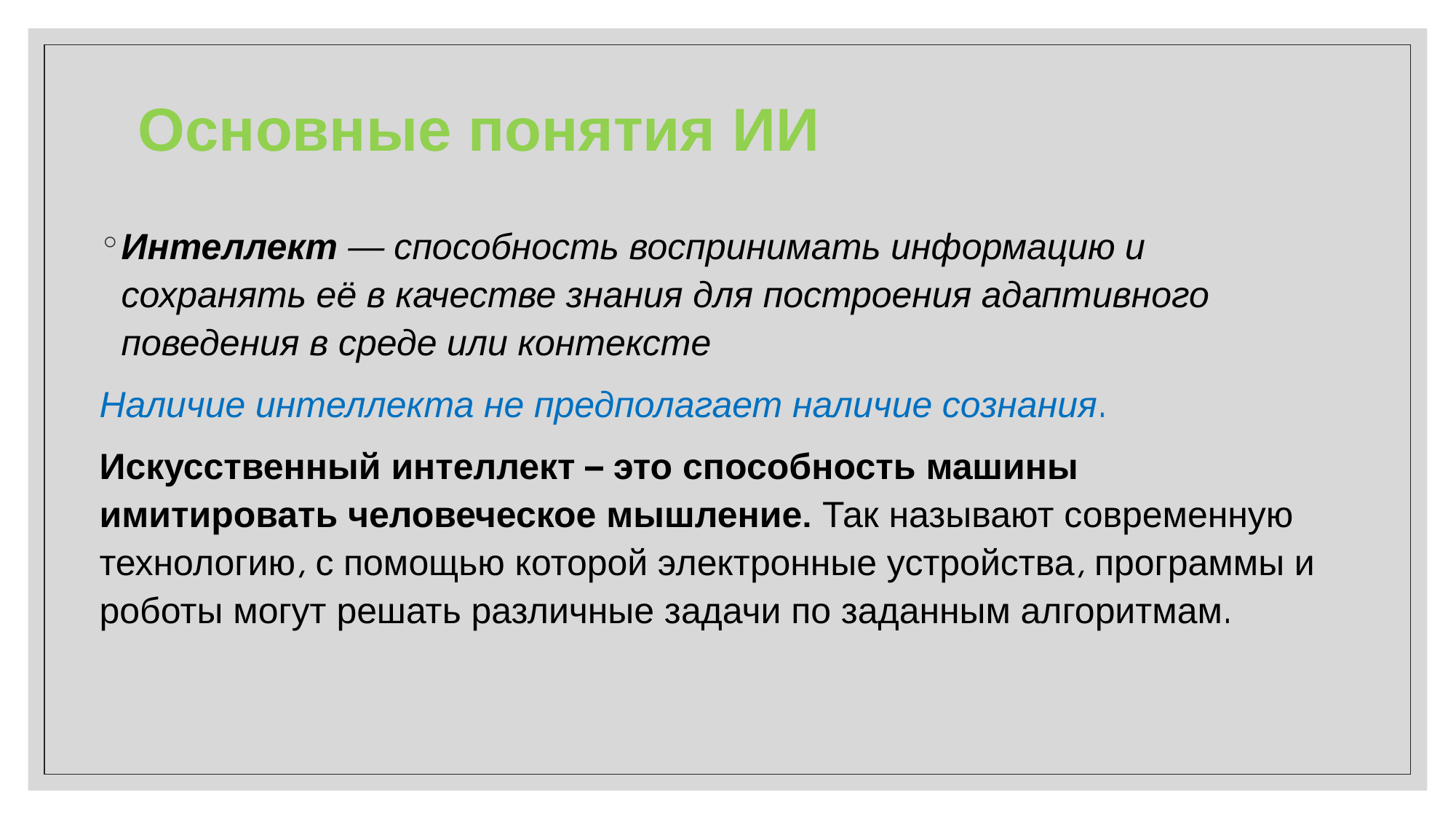

# Основные понятия ИИ
Интеллект — способность воспринимать информацию и сохранять её в качестве знания для построения адаптивного поведения в среде или контексте
Наличие интеллекта не предполагает наличие сознания.
Искусственный интеллект – это способность машины имитировать человеческое мышление. Так называют современную технологию, с помощью которой электронные устройства, программы и роботы могут решать различные задачи по заданным алгоритмам.